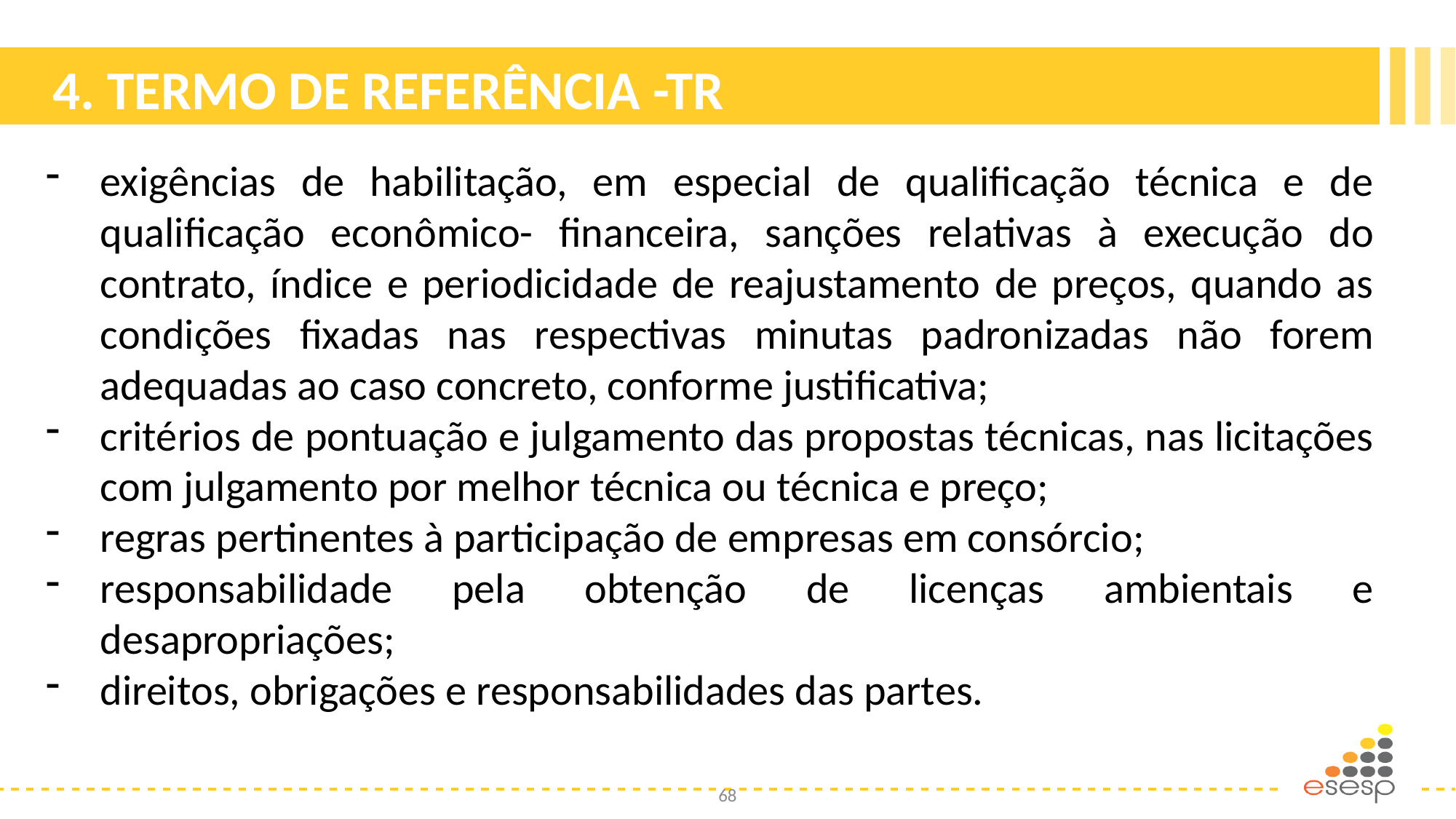

# 4. TERMO DE REFERÊNCIA -TR
exigências de habilitação, em especial de qualificação técnica e de qualificação econômico- financeira, sanções relativas à execução do contrato, índice e periodicidade de reajustamento de preços, quando as condições fixadas nas respectivas minutas padronizadas não forem adequadas ao caso concreto, conforme justificativa;
critérios de pontuação e julgamento das propostas técnicas, nas licitações com julgamento por melhor técnica ou técnica e preço;
regras pertinentes à participação de empresas em consórcio;
responsabilidade pela obtenção de licenças ambientais e desapropriações;
direitos, obrigações e responsabilidades das partes.

68